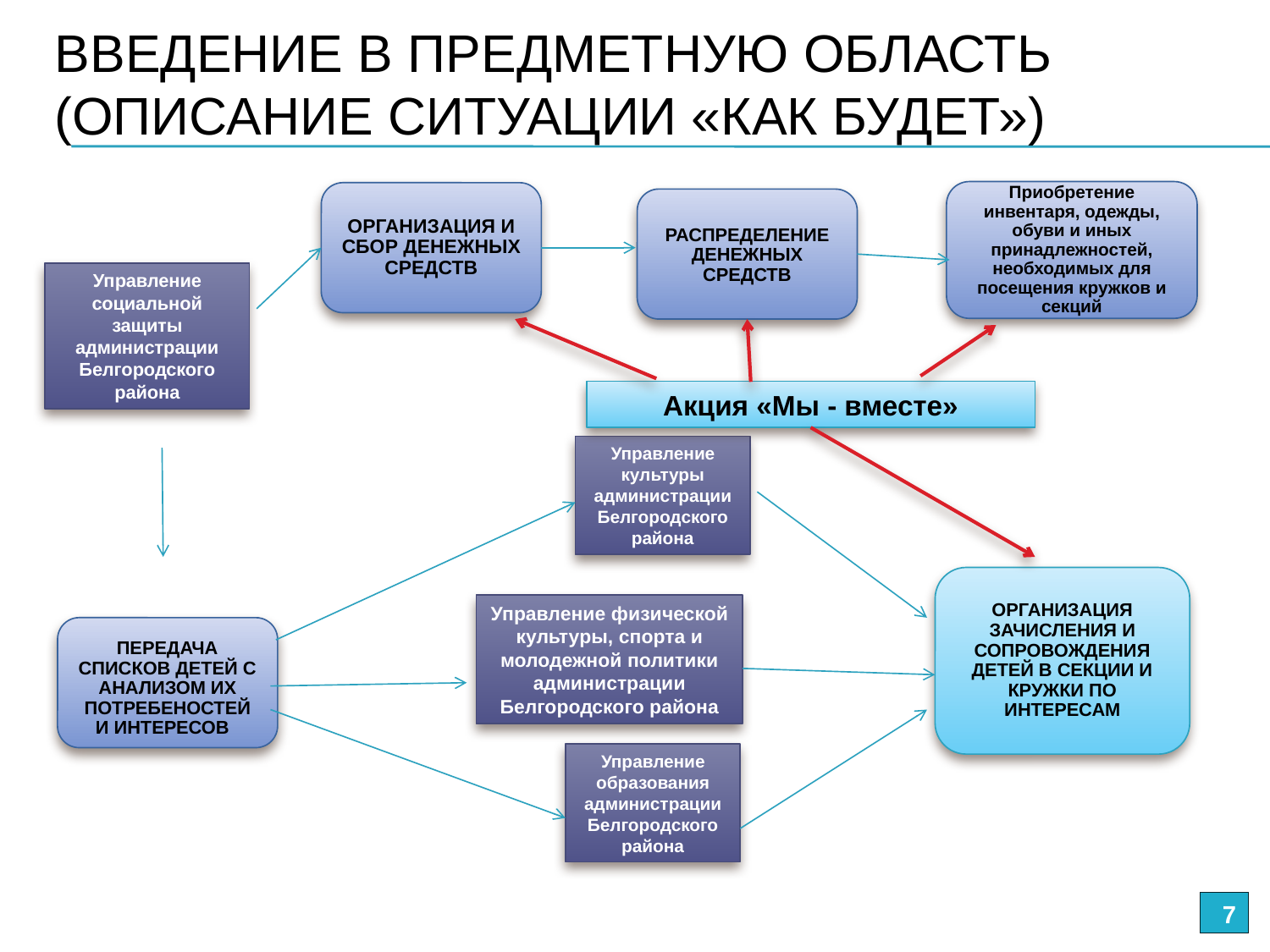

# Введение в предметную область (описание ситуации «как будет»)
Приобретение инвентаря, одежды, обуви и иных принадлежностей, необходимых для посещения кружков и секций
ОРГАНИЗАЦИЯ И СБОР ДЕНЕЖНЫХ СРЕДСТВ

РАСПРЕДЕЛЕНИЕ ДЕНЕЖНЫХ СРЕДСТВ

Управление социальной защиты администрации Белгородского района
Акция «Мы - вместе»
Управление культуры администрации Белгородского района

ОРГАНИЗАЦИЯ ЗАЧИСЛЕНИЯ И СОПРОВОЖДЕНИЯ ДЕТЕЙ В СЕКЦИИ И КРУЖКИ ПО ИНТЕРЕСАМ
Управление физической культуры, спорта и молодежной политики администрации Белгородского района

ПЕРЕДАЧА СПИСКОВ ДЕТЕЙ С АНАЛИЗОМ ИХ ПОТРЕБЕНОСТЕЙ И ИНТЕРЕСОВ

Управление образования администрации Белгородского района
7